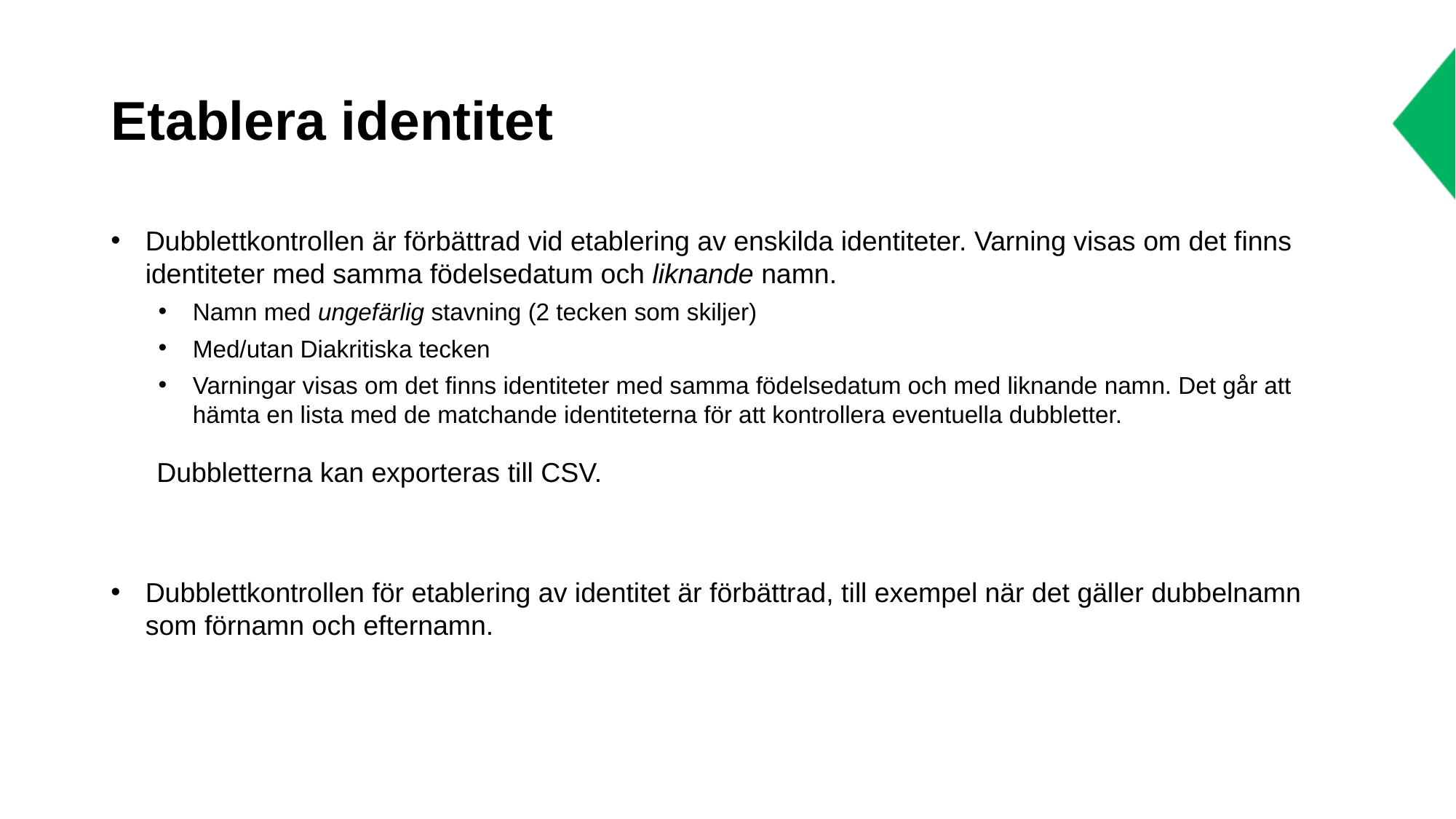

# Etablera identitet
Dubblettkontrollen är förbättrad vid etablering av enskilda identiteter. Varning visas om det finns identiteter med samma födelsedatum och liknande namn.
Namn med ungefärlig stavning (2 tecken som skiljer)
Med/utan Diakritiska tecken
Varningar visas om det finns identiteter med samma födelsedatum och med liknande namn. Det går att hämta en lista med de matchande identiteterna för att kontrollera eventuella dubbletter.
      Dubbletterna kan exporteras till CSV.

Dubblettkontrollen för etablering av identitet är förbättrad, till exempel när det gäller dubbelnamn som förnamn och efternamn.